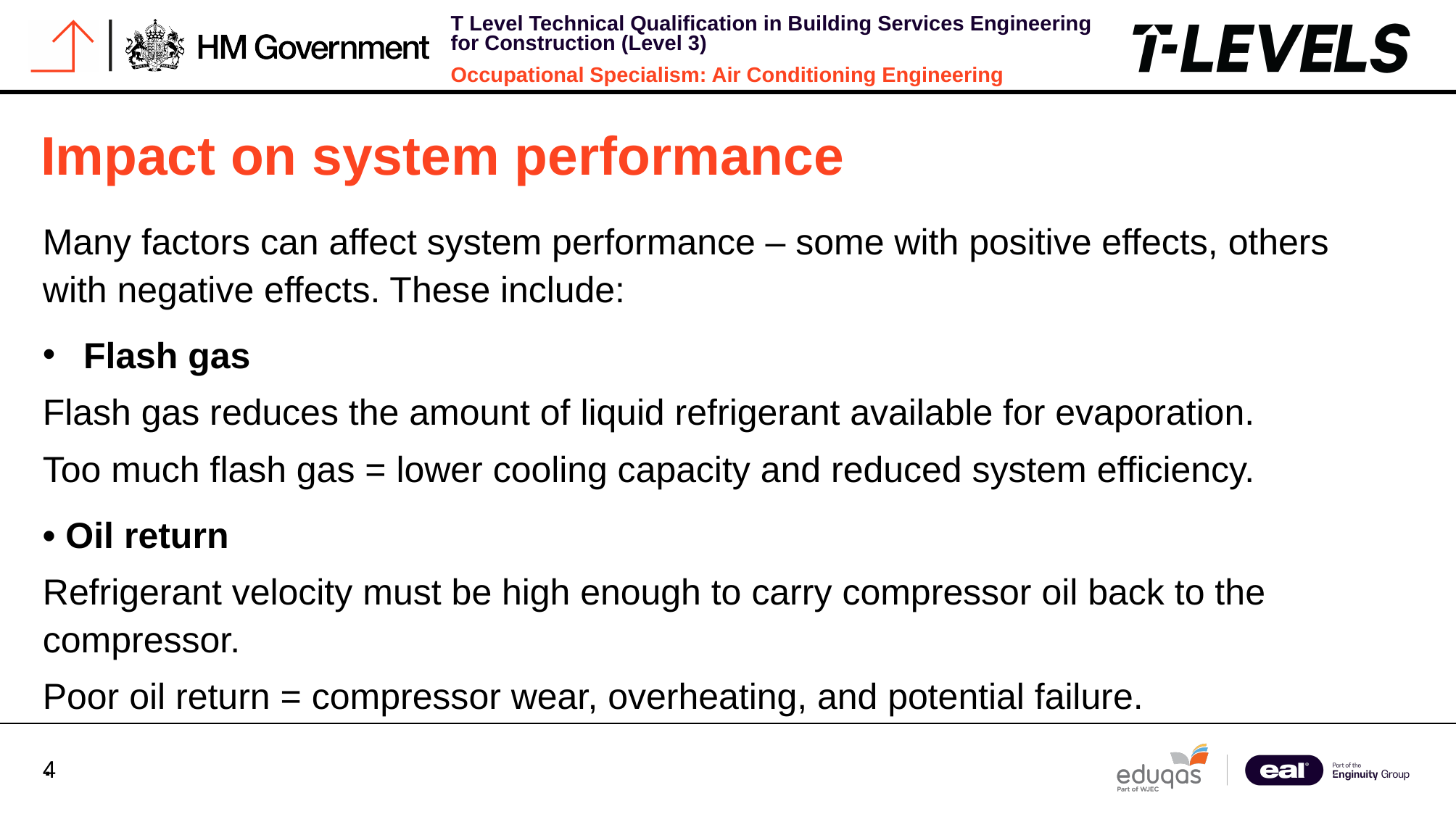

Impact on system performance
Many factors can affect system performance – some with positive effects, others with negative effects. These include:
Flash gas
Flash gas reduces the amount of liquid refrigerant available for evaporation.
Too much flash gas = lower cooling capacity and reduced system efficiency.
• Oil return
Refrigerant velocity must be high enough to carry compressor oil back to the compressor.
Poor oil return = compressor wear, overheating, and potential failure.
.